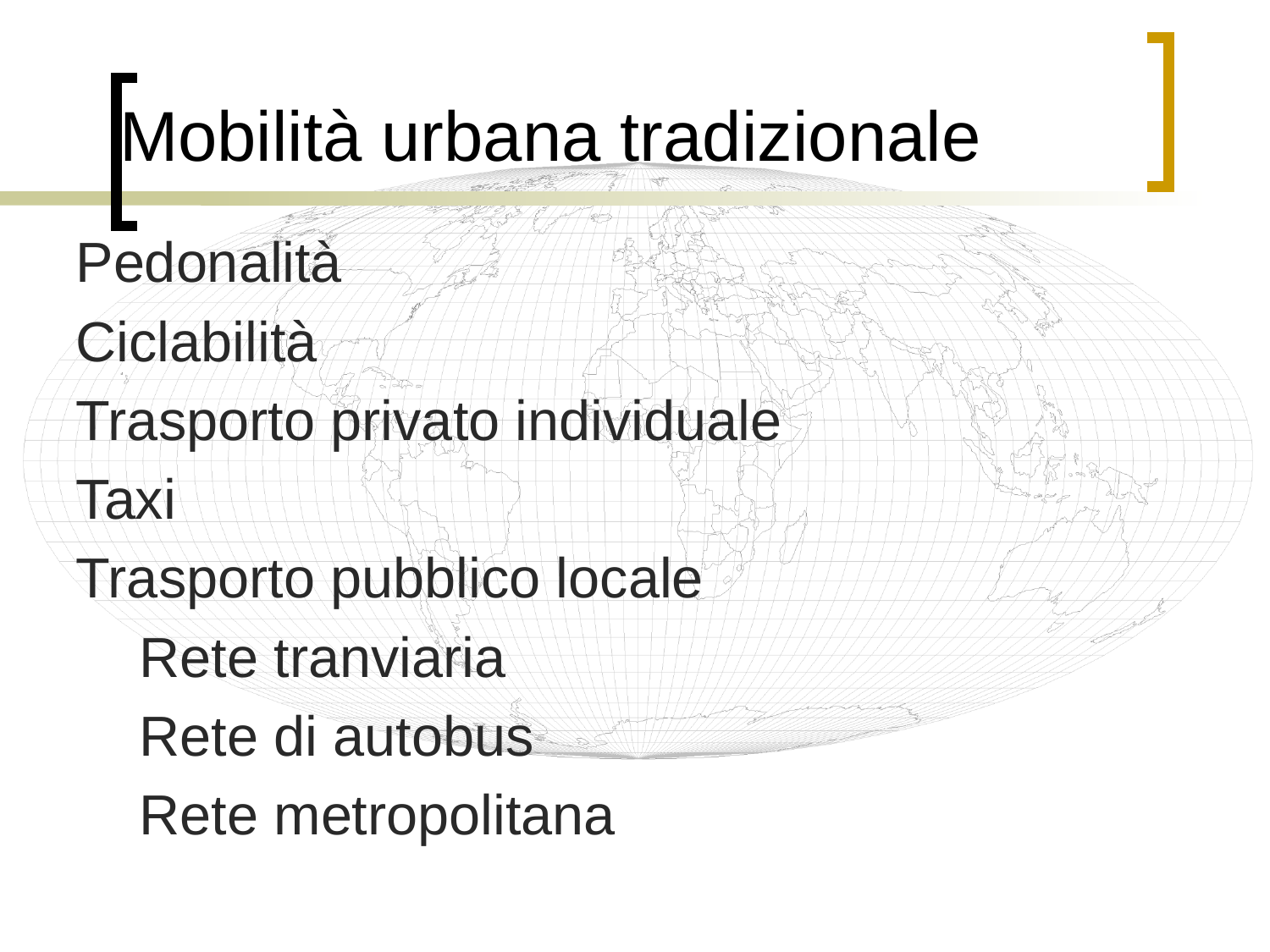

# Mobilità urbana tradizionale
Pedonalità
Ciclabilità
Trasporto privato individuale
Taxi
Trasporto pubblico locale
Rete tranviaria
Rete di autobus
Rete metropolitana